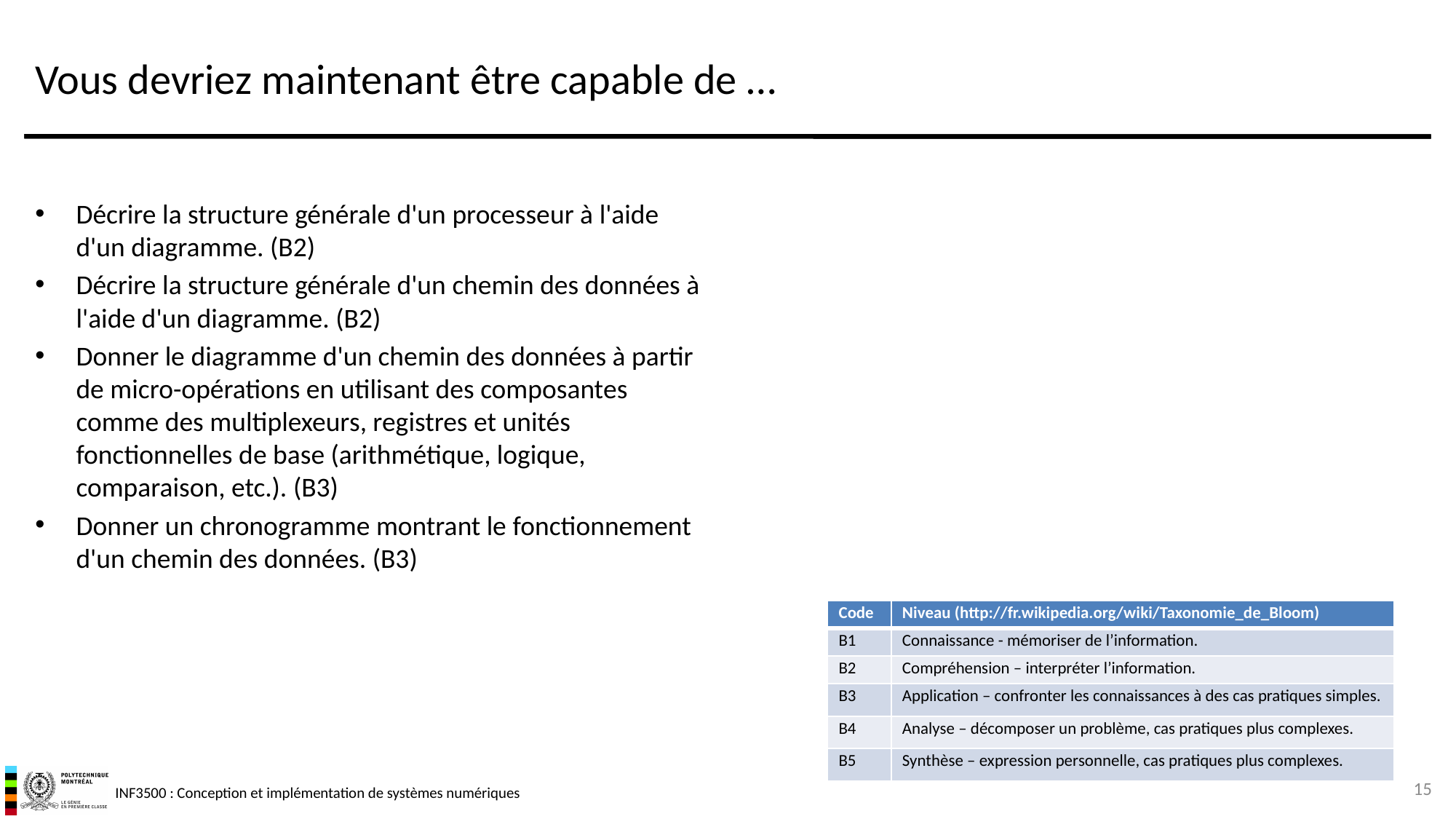

# Vous devriez maintenant être capable de …
Décrire la structure générale d'un processeur à l'aide d'un diagramme. (B2)
Décrire la structure générale d'un chemin des données à l'aide d'un diagramme. (B2)
Donner le diagramme d'un chemin des données à partir de micro-opérations en utilisant des composantes comme des multiplexeurs, registres et unités fonctionnelles de base (arithmétique, logique, comparaison, etc.). (B3)
Donner un chronogramme montrant le fonctionnement d'un chemin des données. (B3)
| Code | Niveau (http://fr.wikipedia.org/wiki/Taxonomie\_de\_Bloom) |
| --- | --- |
| B1 | Connaissance - mémoriser de l’information. |
| B2 | Compréhension – interpréter l’information. |
| B3 | Application – confronter les connaissances à des cas pratiques simples. |
| B4 | Analyse – décomposer un problème, cas pratiques plus complexes. |
| B5 | Synthèse – expression personnelle, cas pratiques plus complexes. |
15